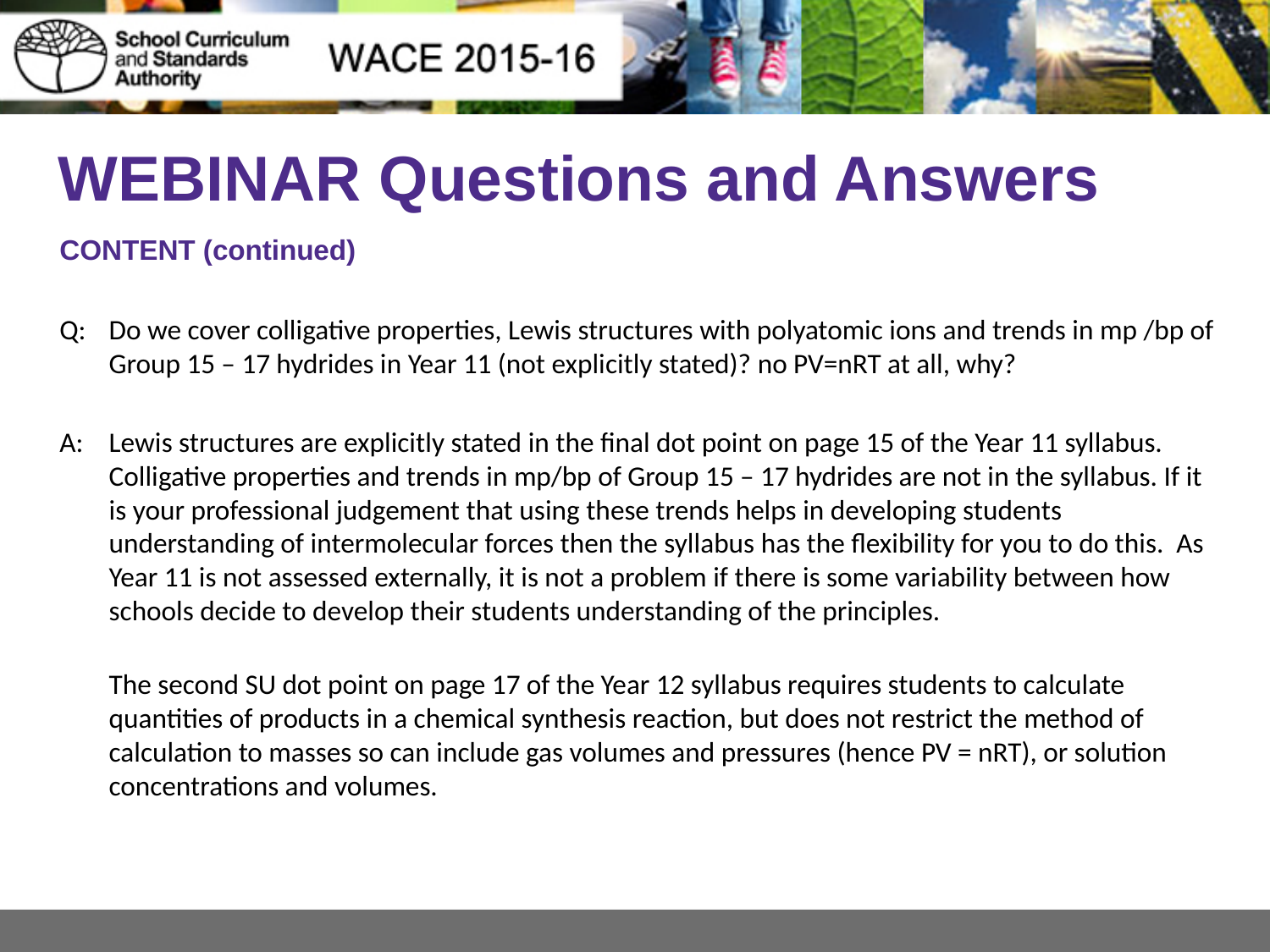

# WEBINAR Questions and Answers
CONTENT (continued)

Q: 	Do we cover colligative properties, Lewis structures with polyatomic ions and trends in mp /bp of Group 15 – 17 hydrides in Year 11 (not explicitly stated)? no PV=nRT at all, why?

A:	Lewis structures are explicitly stated in the final dot point on page 15 of the Year 11 syllabus.  Colligative properties and trends in mp/bp of Group 15 – 17 hydrides are not in the syllabus. If it is your professional judgement that using these trends helps in developing students understanding of intermolecular forces then the syllabus has the flexibility for you to do this.  As Year 11 is not assessed externally, it is not a problem if there is some variability between how schools decide to develop their students understanding of the principles.

	The second SU dot point on page 17 of the Year 12 syllabus requires students to calculate quantities of products in a chemical synthesis reaction, but does not restrict the method of calculation to masses so can include gas volumes and pressures (hence PV = nRT), or solution concentrations and volumes.

19